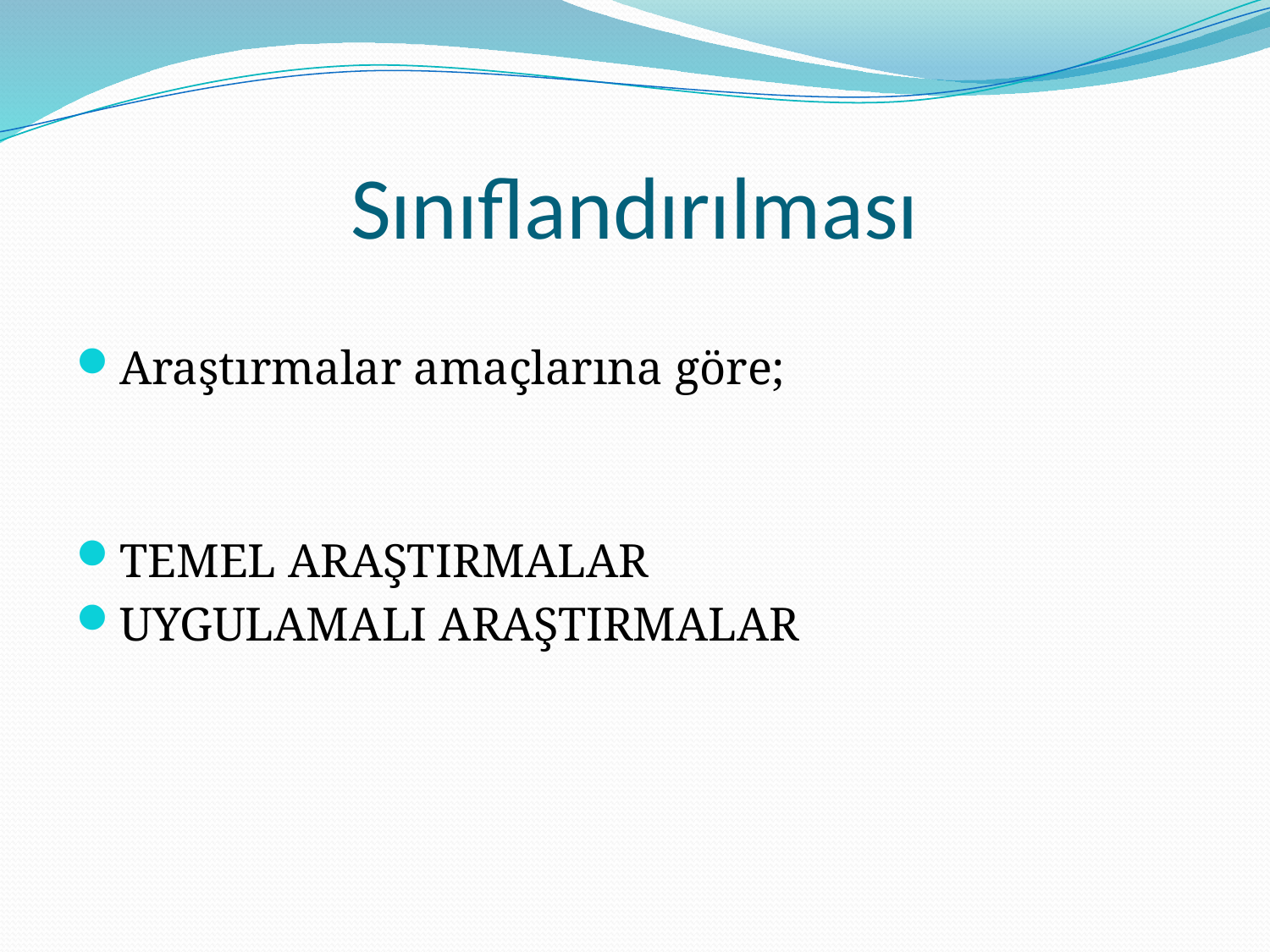

# Sınıflandırılması

Araştırmalar amaçlarına göre;

TEMEL ARAŞTIRMALAR
UYGULAMALI ARAŞTIRMALAR